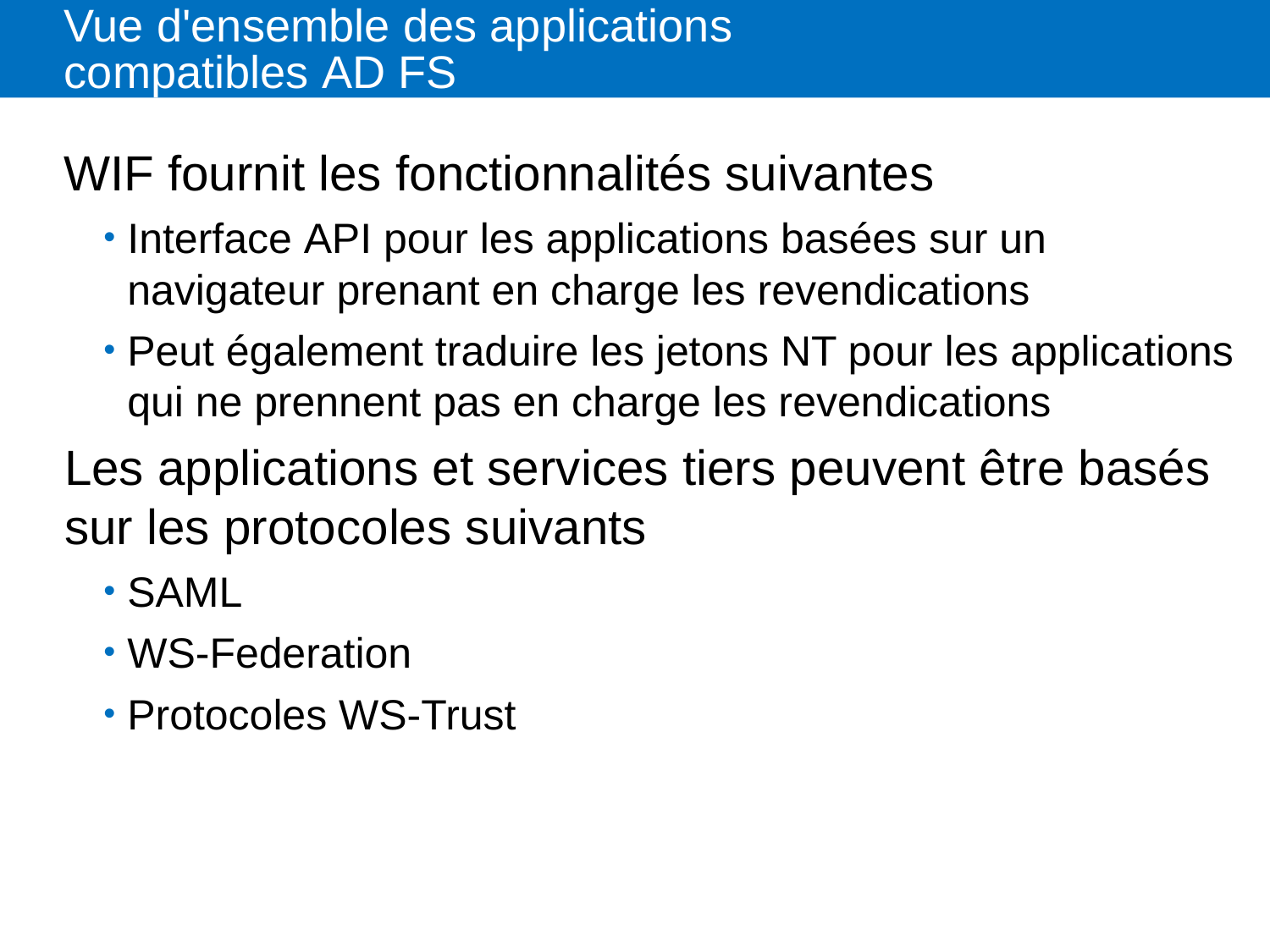

# Vue d'ensemble des applications compatibles AD FS
WIF fournit les fonctionnalités suivantes
Interface API pour les applications basées sur un navigateur prenant en charge les revendications
Peut également traduire les jetons NT pour les applications qui ne prennent pas en charge les revendications
Les applications et services tiers peuvent être basés sur les protocoles suivants
SAML
WS-Federation
Protocoles WS-Trust